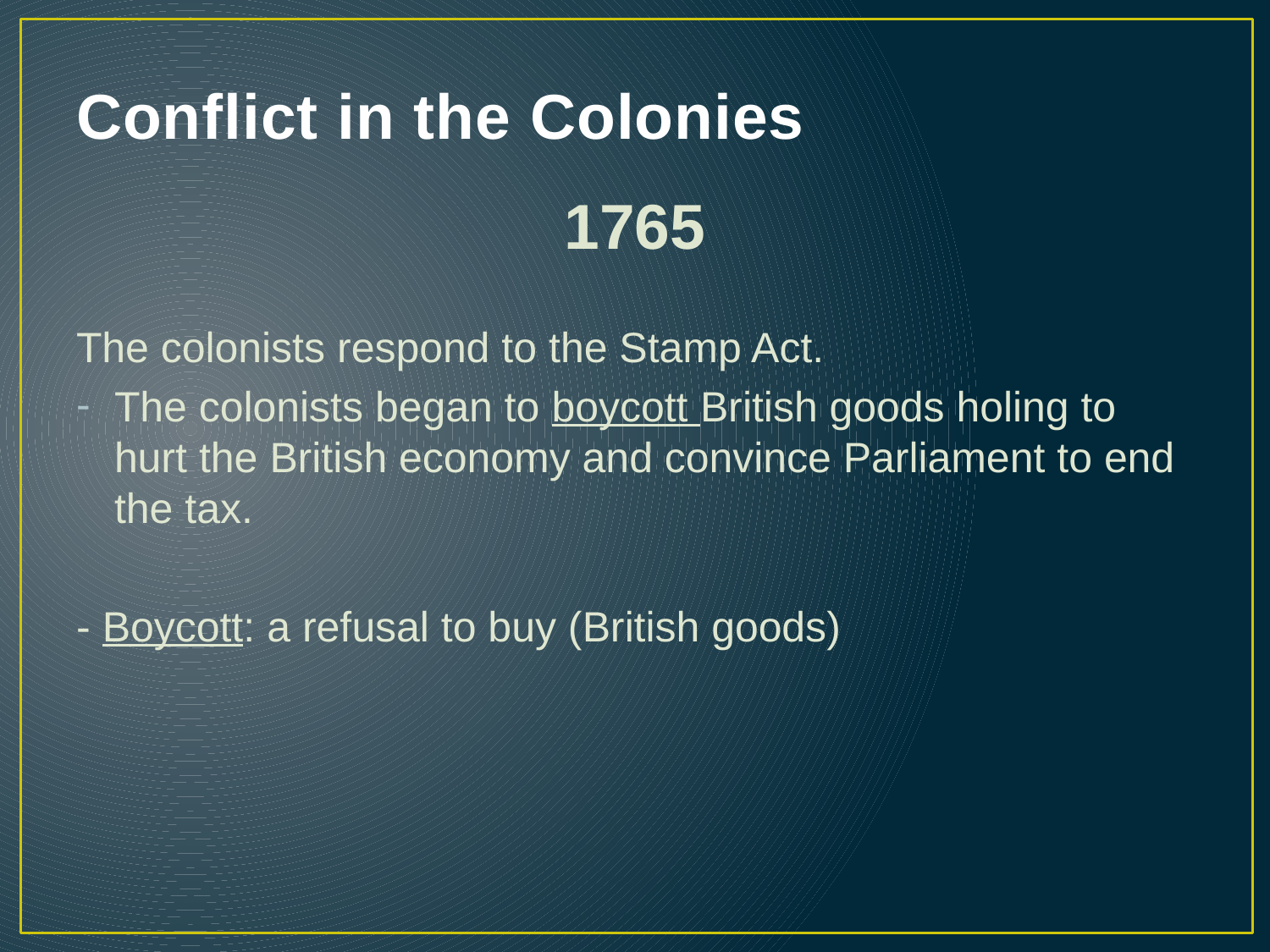

# Conflict in the Colonies
1765

The colonists respond to the Stamp Act.
The colonists began to boycott British goods holing to hurt the British economy and convince Parliament to end the tax.

- Boycott: a refusal to buy (British goods)